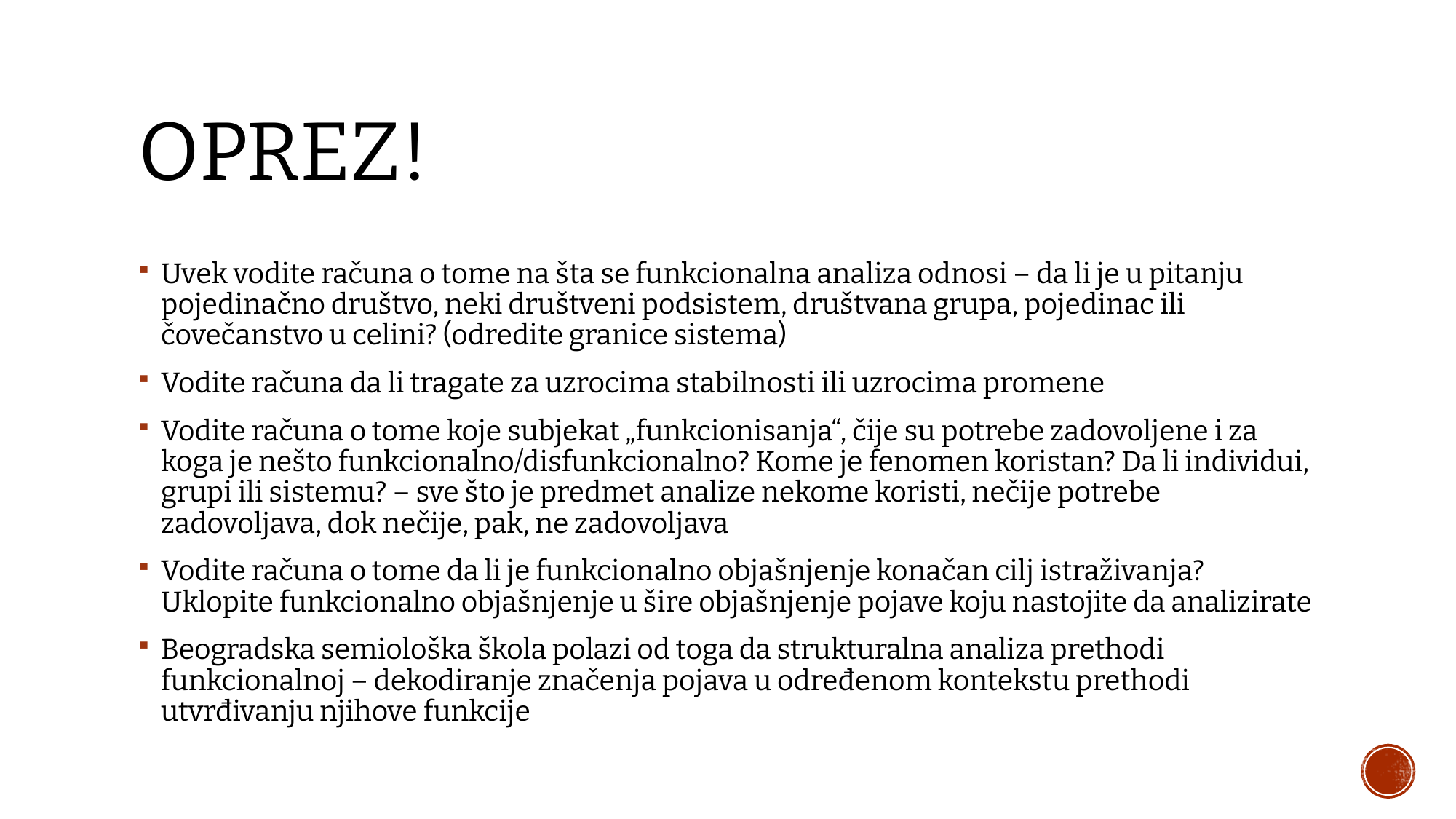

# Oprez!
Uvek vodite računa o tome na šta se funkcionalna analiza odnosi – da li je u pitanju pojedinačno društvo, neki društveni podsistem, društvana grupa, pojedinac ili čovečanstvo u celini? (odredite granice sistema)
Vodite računa da li tragate za uzrocima stabilnosti ili uzrocima promene
Vodite računa o tome koje subjekat „funkcionisanja“, čije su potrebe zadovoljene i za koga je nešto funkcionalno/disfunkcionalno? Kome je fenomen koristan? Da li individui, grupi ili sistemu? – sve što je predmet analize nekome koristi, nečije potrebe zadovoljava, dok nečije, pak, ne zadovoljava
Vodite računa o tome da li je funkcionalno objašnjenje konačan cilj istraživanja? Uklopite funkcionalno objašnjenje u šire objašnjenje pojave koju nastojite da analizirate
Beogradska semiološka škola polazi od toga da strukturalna analiza prethodi funkcionalnoj – dekodiranje značenja pojava u određenom kontekstu prethodi utvrđivanju njihove funkcije